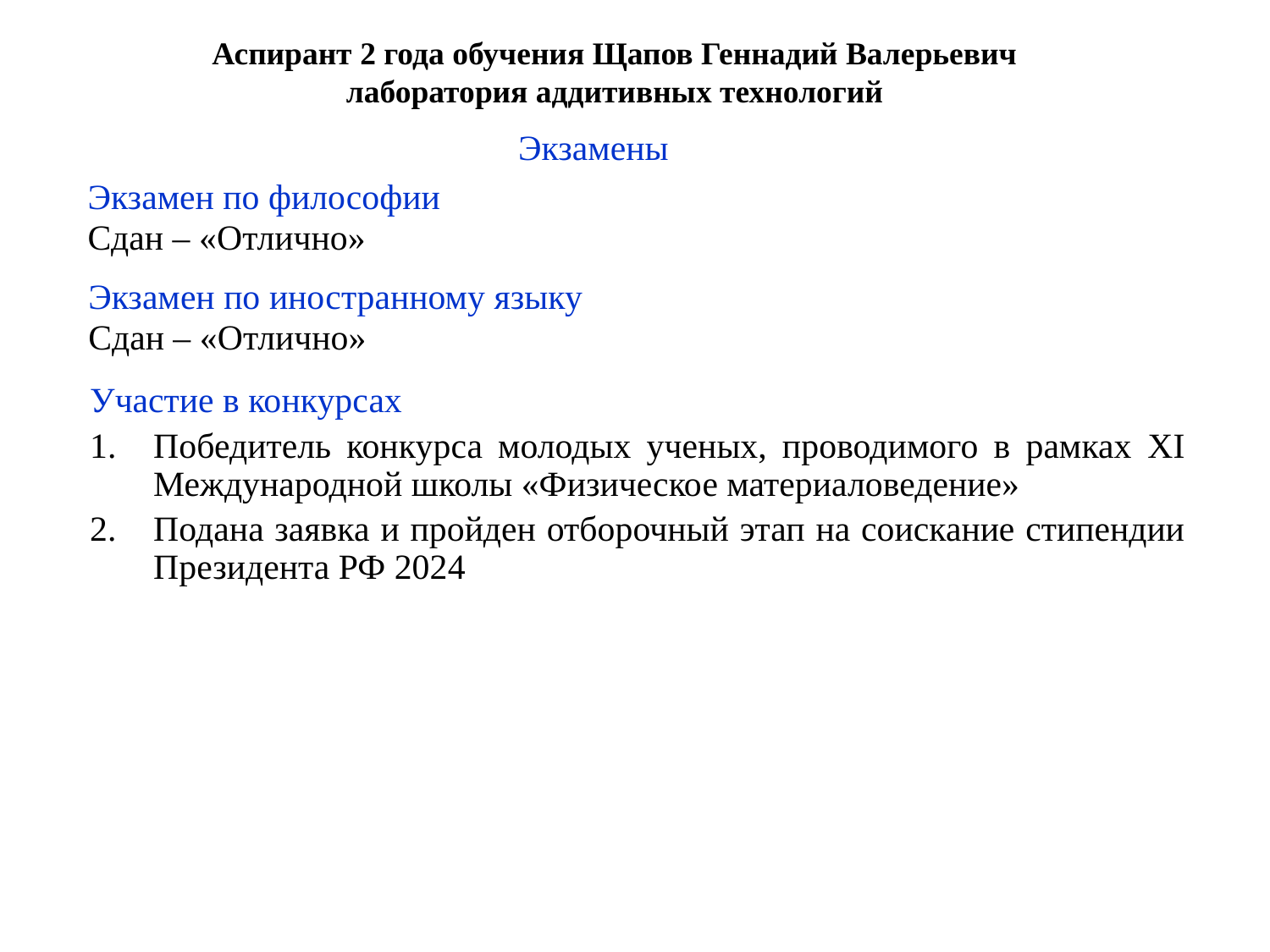

# Аспирант 2 года обучения Щапов Геннадий Валерьевич лаборатория аддитивных технологий
Экзамены
Экзамен по философии
Сдан – «Отлично»
Экзамен по иностранному языку
Сдан – «Отлично»
Участие в конкурсах
Победитель конкурса молодых ученых, проводимого в рамках XI Международной школы «Физическое материаловедение»
Подана заявка и пройден отборочный этап на соискание стипендии Президента РФ 2024